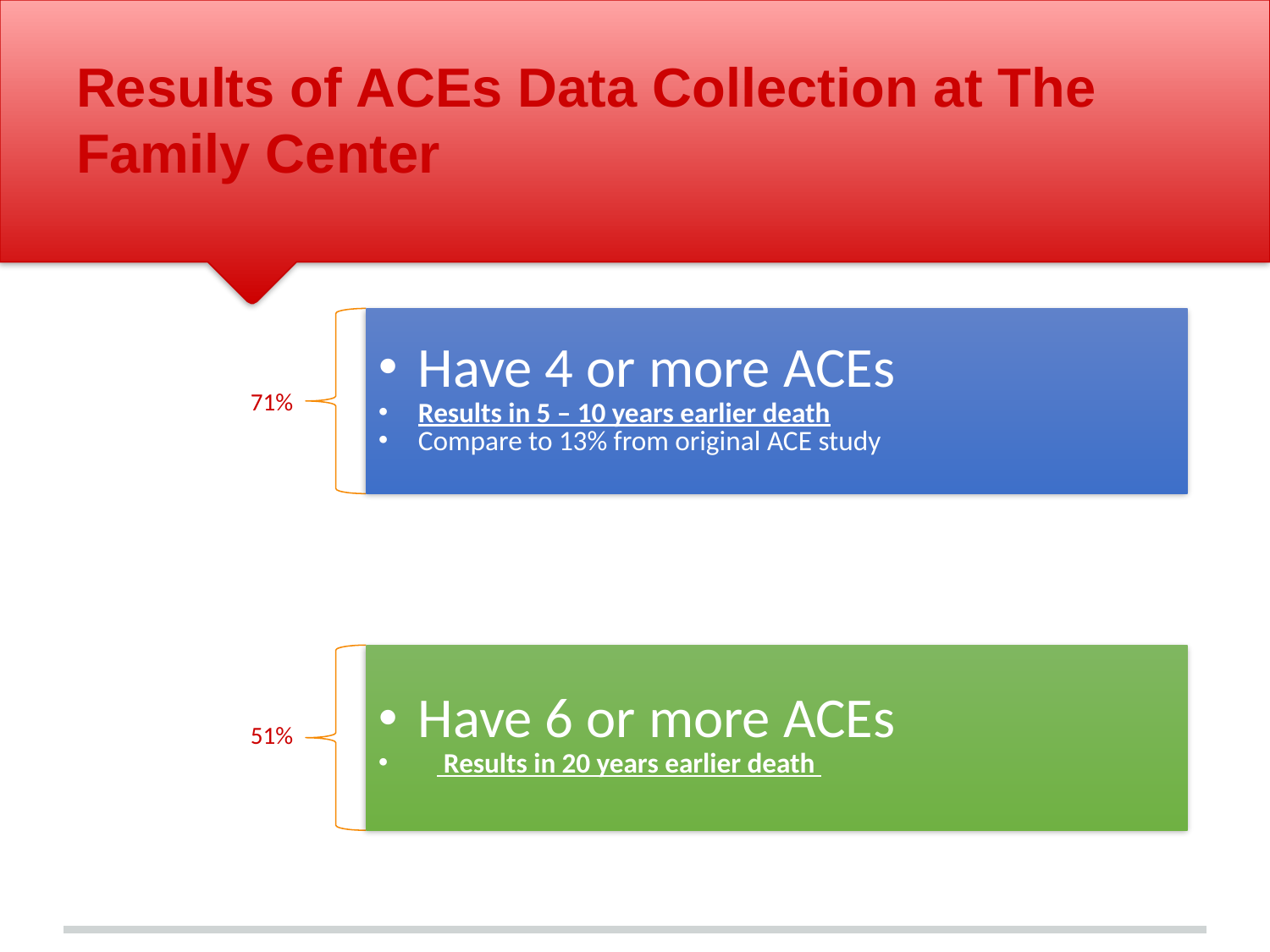

# Results of ACEs Data Collection at The Family Center
71%
51%
Have 4 or more ACEs
Have 6 or more ACEs
Results in 5 – 10 years earlier death
Compare to 13% from original ACE study
    Results in 20 years earlier death